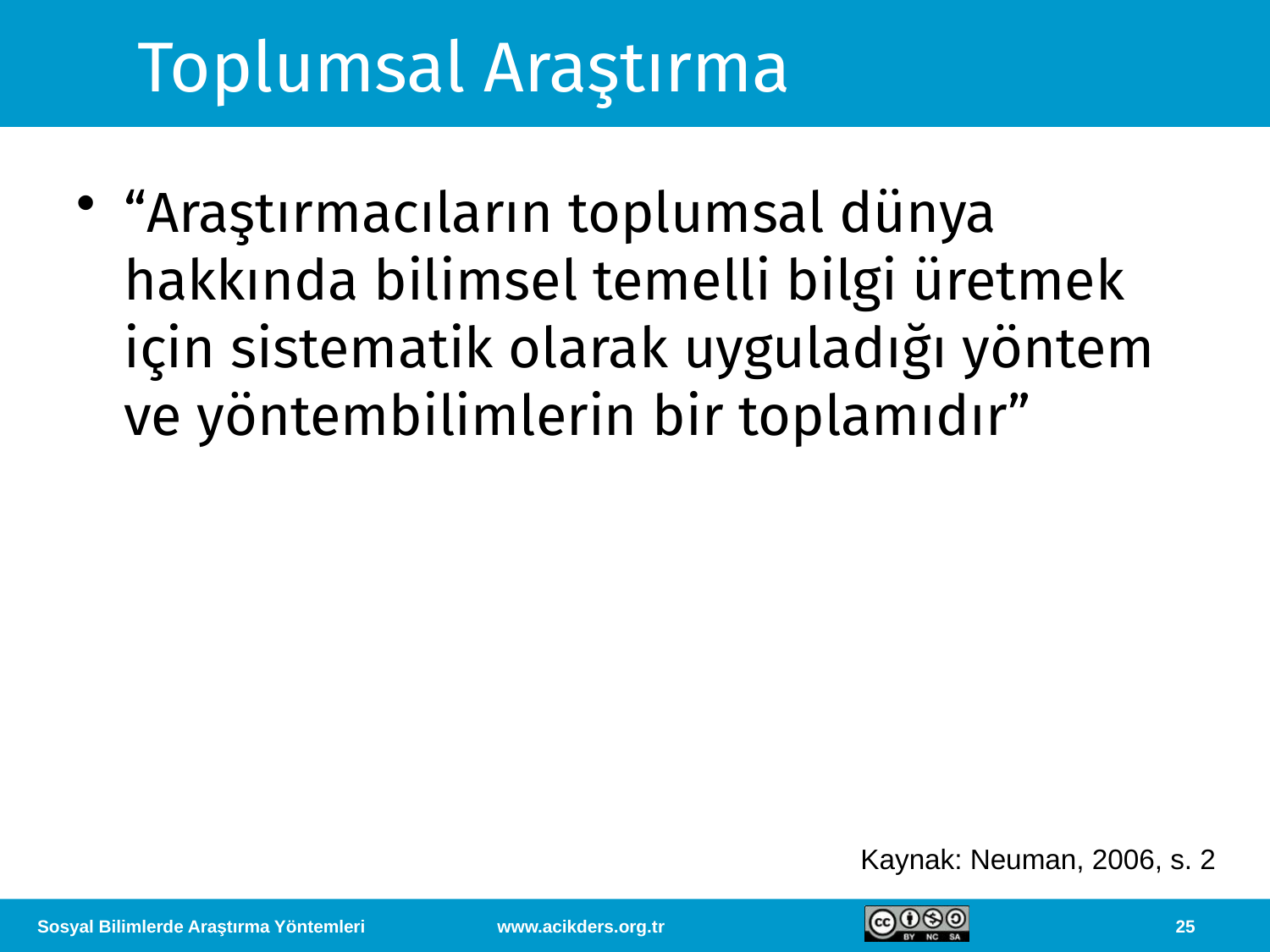

# Toplumsal Araştırma
“Araştırmacıların toplumsal dünya hakkında bilimsel temelli bilgi üretmek için sistematik olarak uyguladığı yöntem ve yöntembilimlerin bir toplamıdır”

Kaynak: Neuman, 2006, s. 2